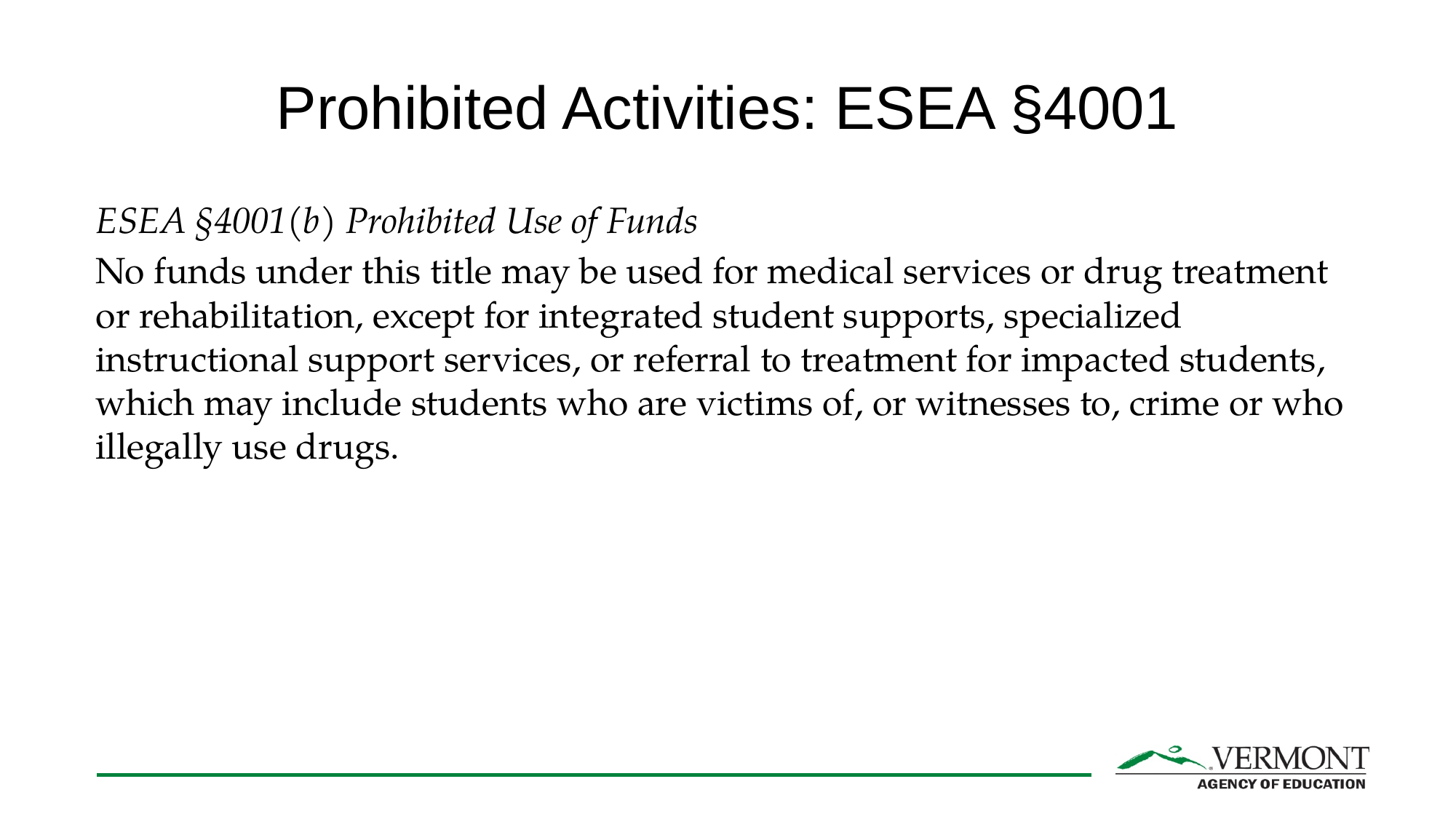

# Prohibited Activities: ESEA §4001
ESEA §4001(b) Prohibited Use of Funds
No funds under this title may be used for medical services or drug treatment or rehabilitation, except for integrated student supports, specialized instructional support services, or referral to treatment for impacted students, which may include students who are victims of, or witnesses to, crime or who illegally use drugs.